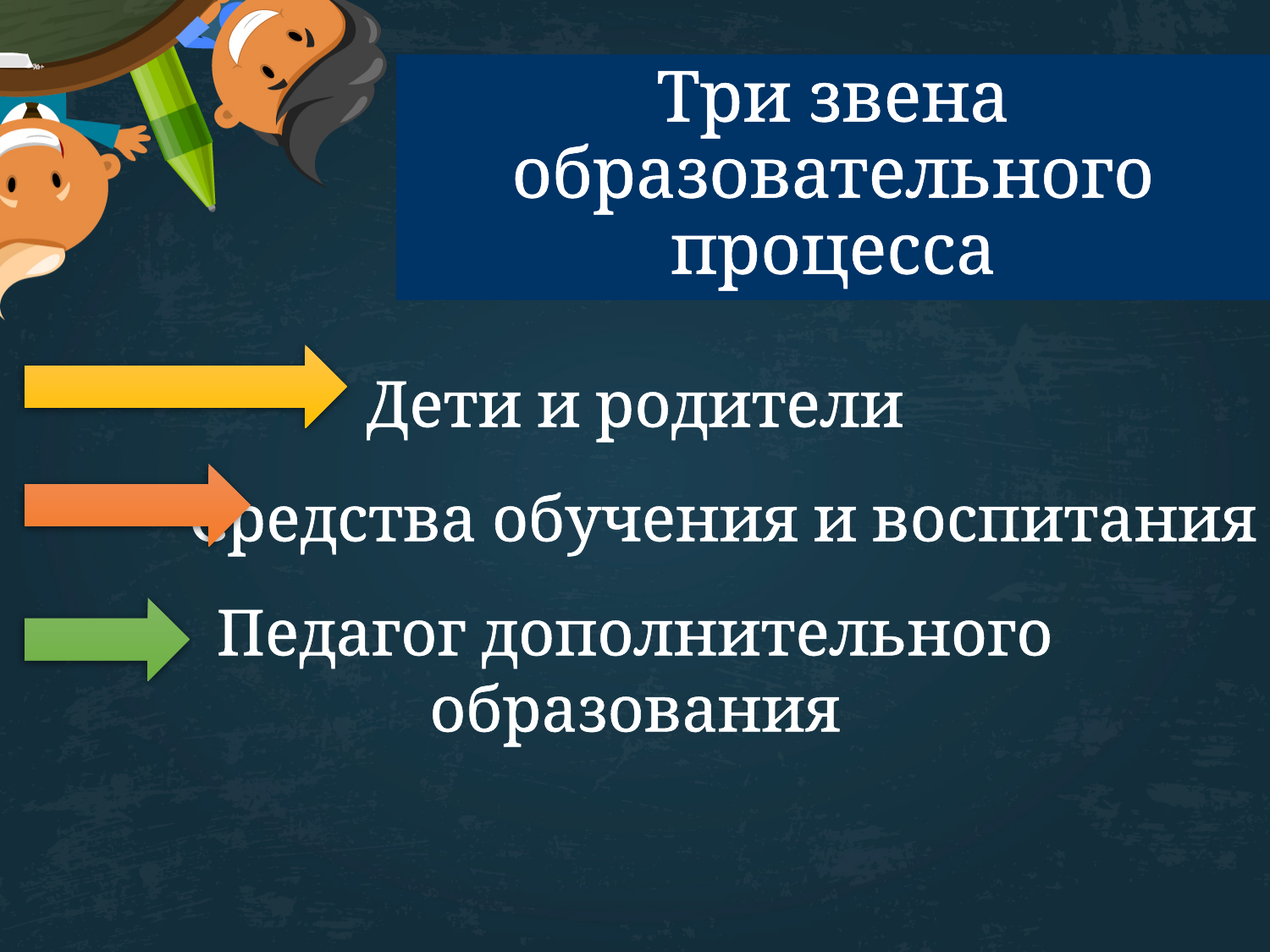

Три звена
образовательного процесса
Дети и родители
Средства обучения и воспитания
Педагог дополнительного
образования